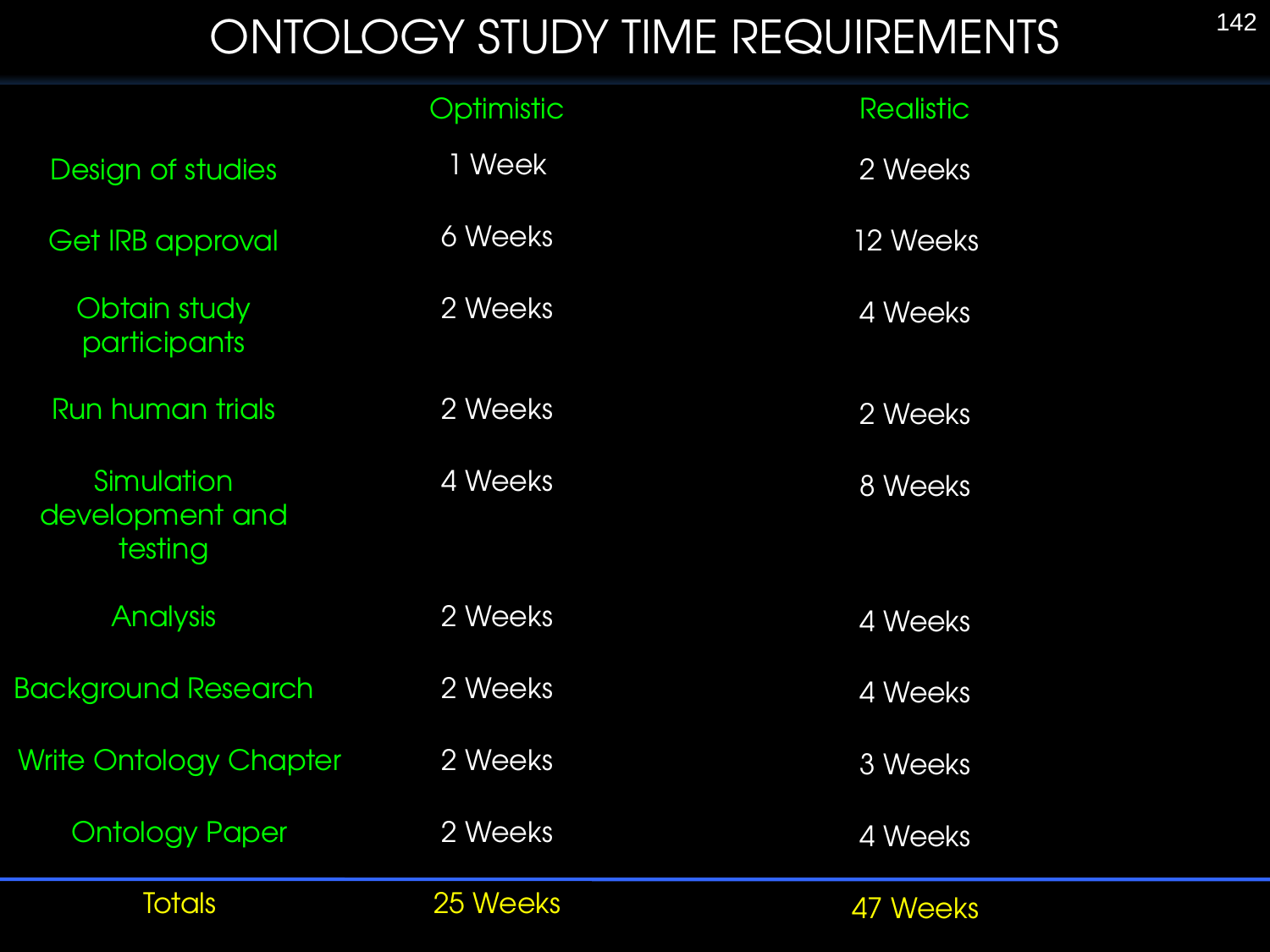

Ontology Study Time Requirements
142
Optimistic
Realistic
1 Week
Design of studies
2 Weeks
6 Weeks
Get IRB approval
12 Weeks
Obtain study participants
2 Weeks
4 Weeks
Run human trials
2 Weeks
2 Weeks
Simulation development and testing
4 Weeks
8 Weeks
Analysis
2 Weeks
4 Weeks
Background Research
2 Weeks
4 Weeks
Write Ontology Chapter
2 Weeks
3 Weeks
Ontology Paper
2 Weeks
4 Weeks
Totals
25 Weeks
47 Weeks